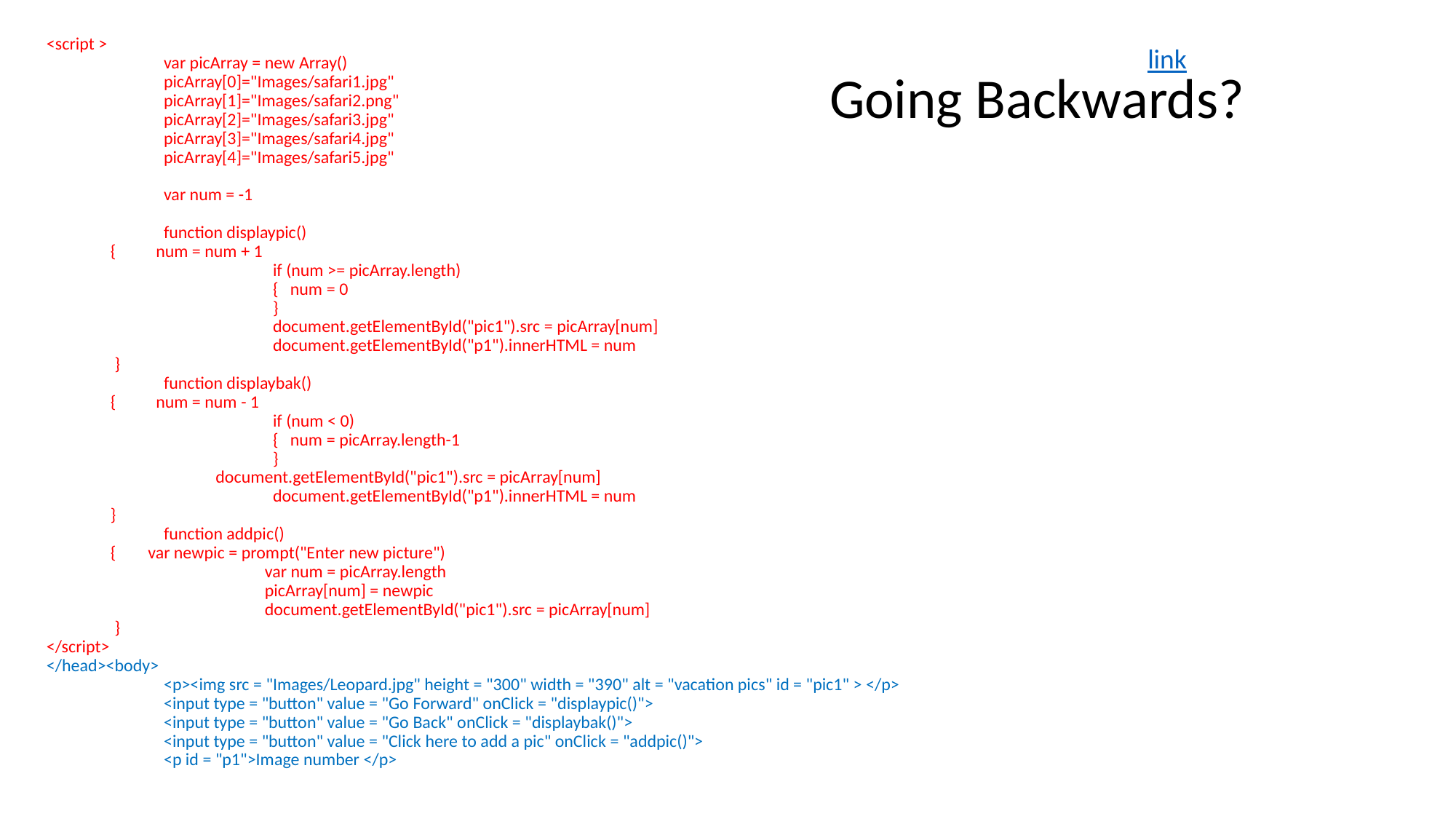

<script >
	  var picArray = new Array()
	  picArray[0]="Images/safari1.jpg"
	  picArray[1]="Images/safari2.png"
	  picArray[2]="Images/safari3.jpg"
	  picArray[3]="Images/safari4.jpg"
	  picArray[4]="Images/safari5.jpg"

	  var num = -1

	  function displaypic()
                {          num = num + 1
		  if (num >= picArray.length)
		  {   num = 0
		  }
		  document.getElementById("pic1").src = picArray[num]
		  document.getElementById("p1").innerHTML = num
                 }
	  function displaybak()
                {          num = num - 1
		  if (num < 0)
		  {   num = picArray.length-1
		  }
	               document.getElementById("pic1").src = picArray[num]
		  document.getElementById("p1").innerHTML = num
                }
	  function addpic()
                {        var newpic = prompt("Enter new picture")
		var num = picArray.length
		picArray[num] = newpic
		document.getElementById("pic1").src = picArray[num]
                 }
</script>
</head><body>
	  <p><img src = "Images/Leopard.jpg" height = "300" width = "390" alt = "vacation pics" id = "pic1" > </p>
	  <input type = "button" value = "Go Forward" onClick = "displaypic()">
	  <input type = "button" value = "Go Back" onClick = "displaybak()">
	  <input type = "button" value = "Click here to add a pic" onClick = "addpic()">
	  <p id = "p1">Image number </p>
# Going Backwards?
link